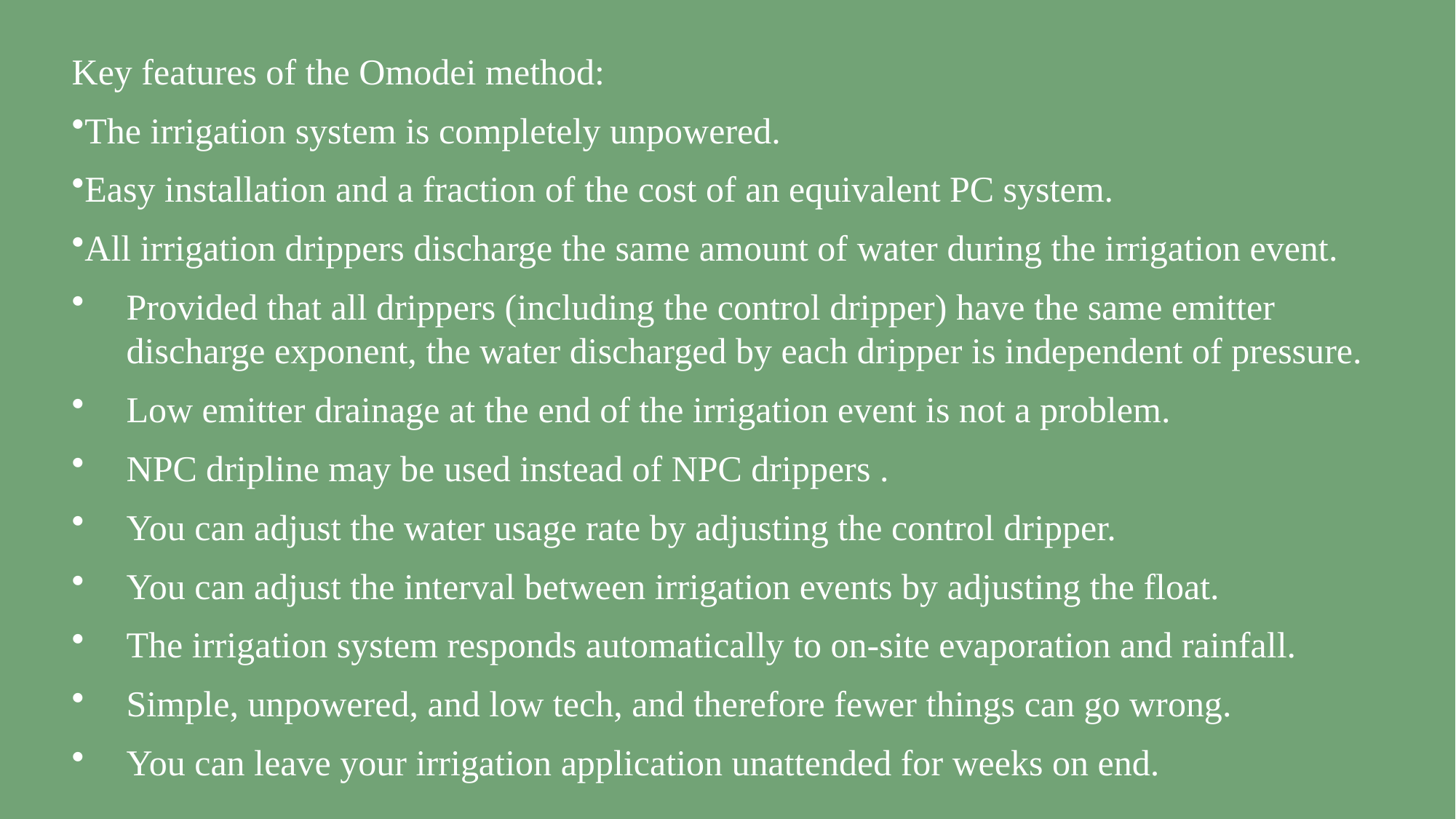

Key features of the Omodei method:
The irrigation system is completely unpowered.
Easy installation and a fraction of the cost of an equivalent PC system.
All irrigation drippers discharge the same amount of water during the irrigation event.
Provided that all drippers (including the control dripper) have the same emitter discharge exponent, the water discharged by each dripper is independent of pressure.
Low emitter drainage at the end of the irrigation event is not a problem.
NPC dripline may be used instead of NPC drippers .
You can adjust the water usage rate by adjusting the control dripper.
You can adjust the interval between irrigation events by adjusting the float.
The irrigation system responds automatically to on-site evaporation and rainfall.
Simple, unpowered, and low tech, and therefore fewer things can go wrong.
You can leave your irrigation application unattended for weeks on end.
#